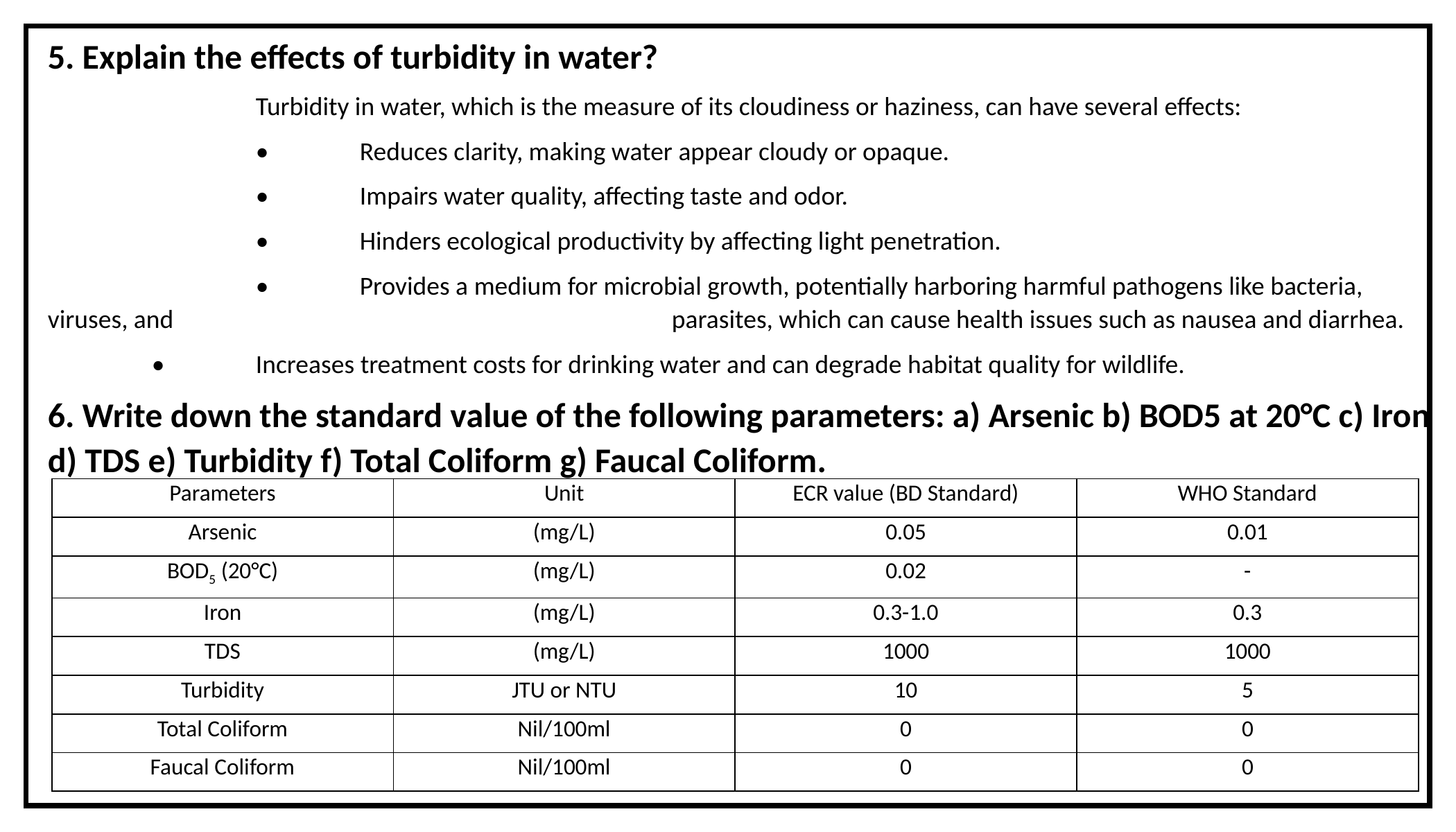

5. Explain the effects of turbidity in water?
		Turbidity in water, which is the measure of its cloudiness or haziness, can have several effects:
		• 	Reduces clarity, making water appear cloudy or opaque.
		• 	Impairs water quality, affecting taste and odor.
		• 	Hinders ecological productivity by affecting light penetration.
		• 	Provides a medium for microbial growth, potentially harboring harmful pathogens like bacteria, viruses, and 					parasites, which can cause health issues such as nausea and diarrhea.
• 	Increases treatment costs for drinking water and can degrade habitat quality for wildlife.
6. Write down the standard value of the following parameters: a) Arsenic b) BOD5 at 20°C c) Iron d) TDS e) Turbidity f) Total Coliform g) Faucal Coliform.

| Parameters | Unit | ECR value (BD Standard) | WHO Standard |
| --- | --- | --- | --- |
| Arsenic | (mg/L) | 0.05 | 0.01 |
| BOD5 (20°C) | (mg/L) | 0.02 | - |
| Iron | (mg/L) | 0.3-1.0 | 0.3 |
| TDS | (mg/L) | 1000 | 1000 |
| Turbidity | JTU or NTU | 10 | 5 |
| Total Coliform | Nil/100ml | 0 | 0 |
| Faucal Coliform | Nil/100ml | 0 | 0 |